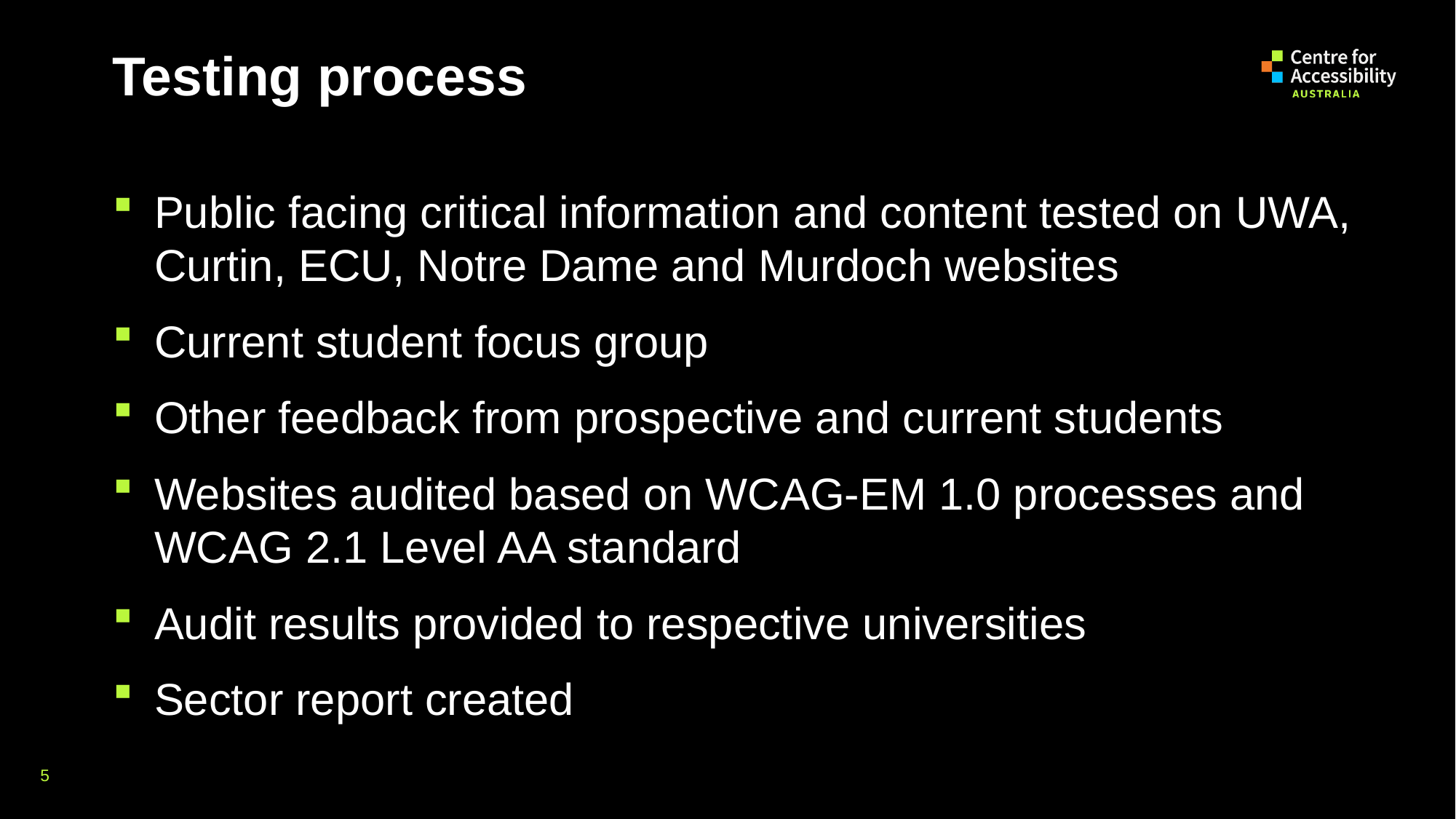

# Testing process
Public facing critical information and content tested on UWA, Curtin, ECU, Notre Dame and Murdoch websites
Current student focus group
Other feedback from prospective and current students
Websites audited based on WCAG-EM 1.0 processes and WCAG 2.1 Level AA standard
Audit results provided to respective universities
Sector report created